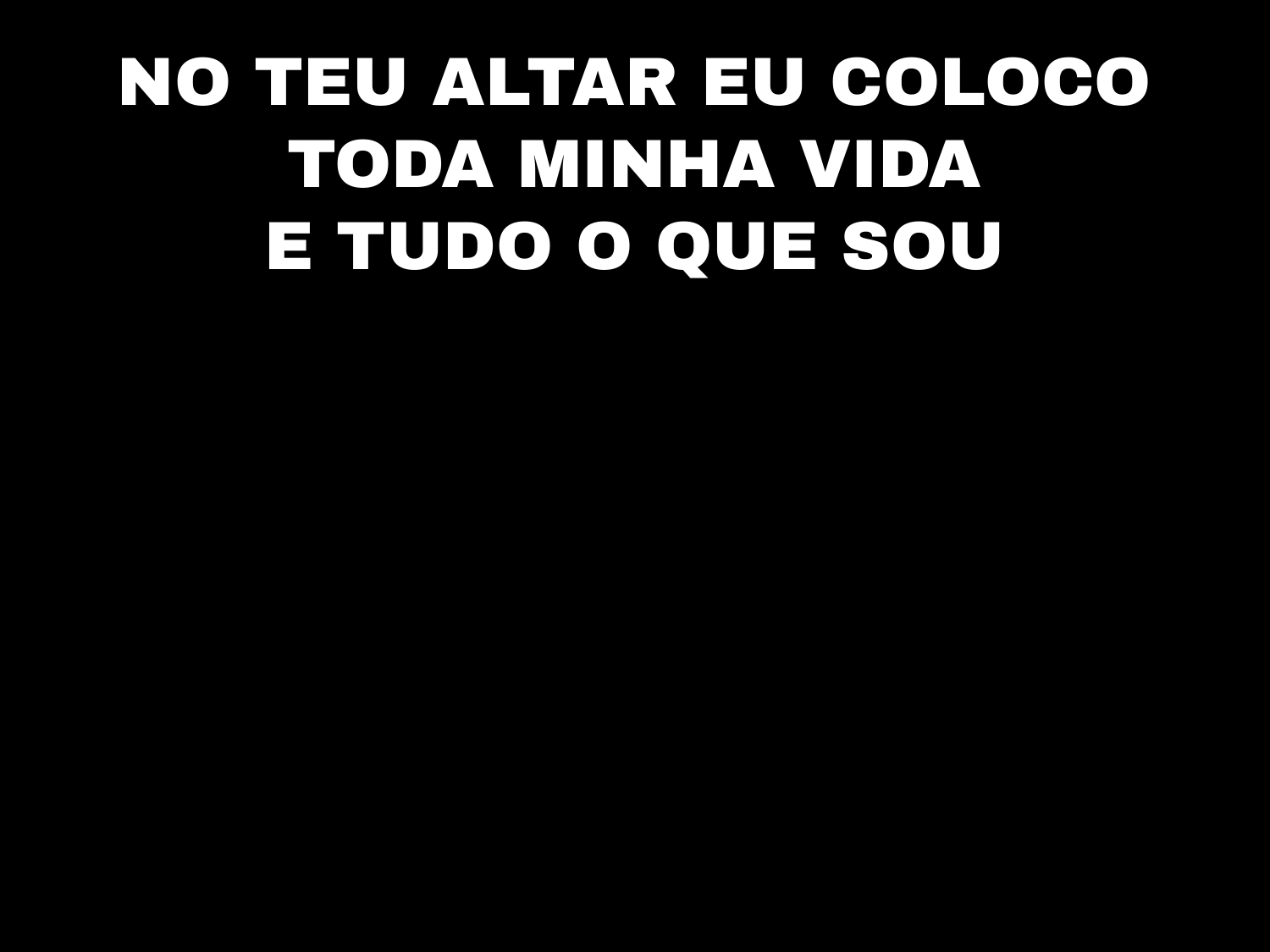

# NO TEU ALTAR EU COLOCO TODA MINHA VIDA E TUDO O QUE SOU